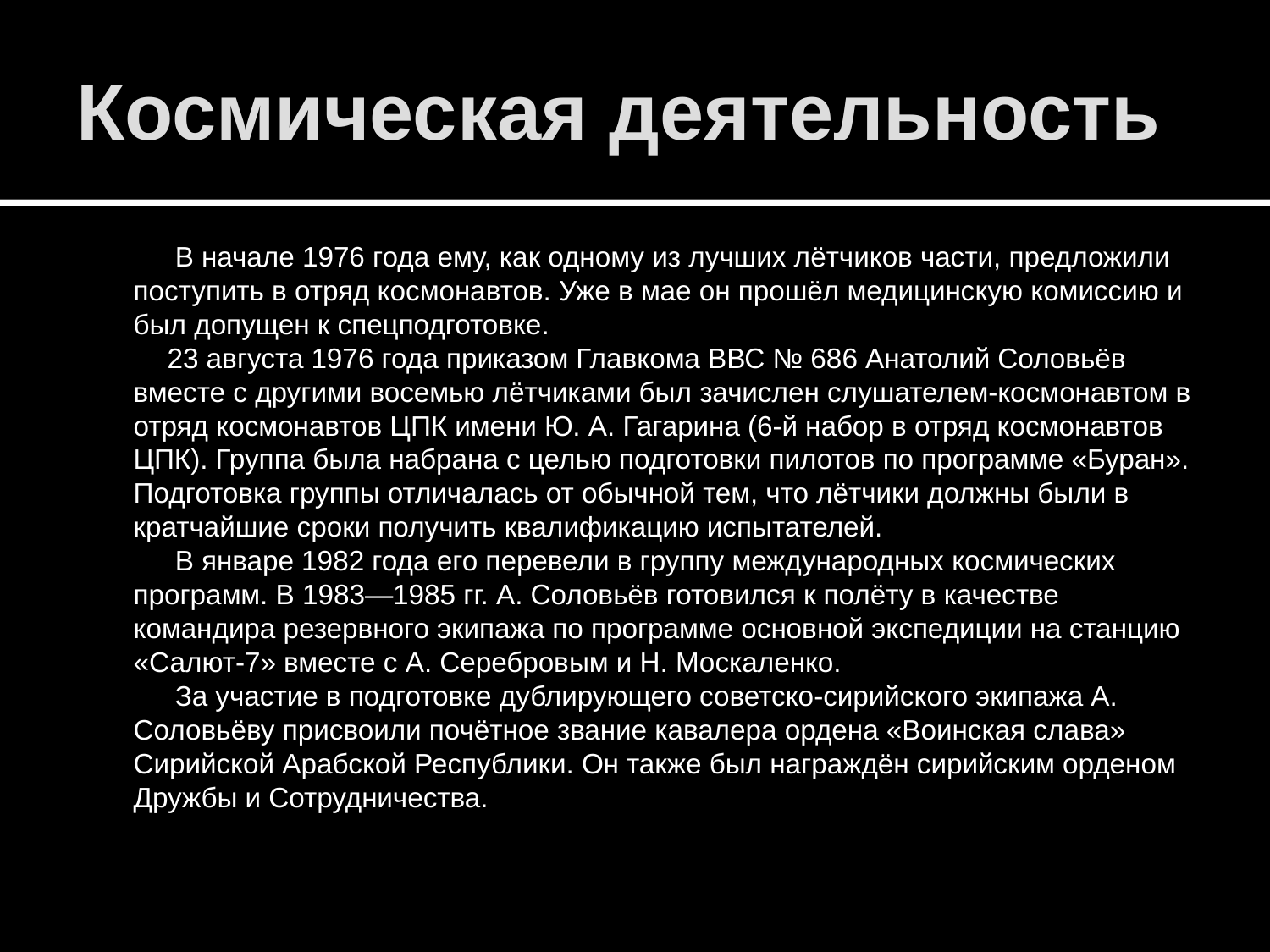

# Космическая деятельность
           В начале 1976 года ему, как одному из лучших лётчиков части, предложили поступить в отряд космонавтов. Уже в мае он прошёл медицинскую комиссию и был допущен к спецподготовке.
          23 августа 1976 года приказом Главкома ВВС № 686 Анатолий Соловьёв вместе с другими восемью лётчиками был зачислен слушателем-космонавтом в отряд космонавтов ЦПК имени Ю. А. Гагарина (6-й набор в отряд космонавтов ЦПК). Группа была набрана с целью подготовки пилотов по программе «Буран». Подготовка группы отличалась от обычной тем, что лётчики должны были в кратчайшие сроки получить квалификацию испытателей.
           В январе 1982 года его перевели в группу международных космических программ. В 1983—1985 гг. А. Соловьёв готовился к полёту в качестве командира резервного экипажа по программе основной экспедиции на станцию «Салют-7» вместе с А. Серебровым и Н. Москаленко.
           За участие в подготовке дублирующего советско-сирийского экипажа А. Соловьёву присвоили почётное звание кавалера ордена «Воинская слава» Сирийской Арабской Республики. Он также был награждён сирийским орденом Дружбы и Сотрудничества.